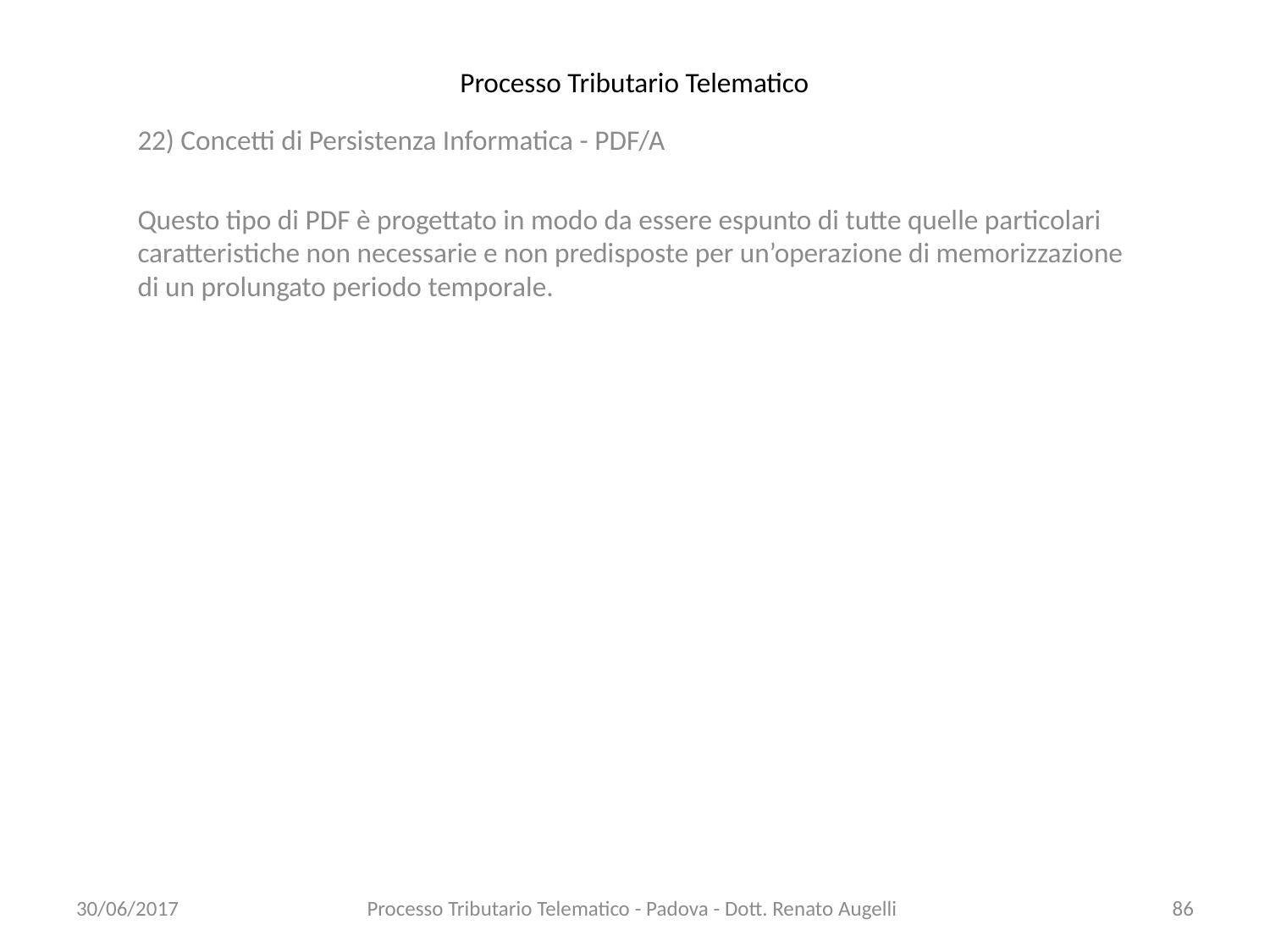

# Processo Tributario Telematico
22) Concetti di Persistenza Informatica - PDF/A

Questo tipo di PDF è progettato in modo da essere espunto di tutte quelle particolari caratteristiche non necessarie e non predisposte per un’operazione di memorizzazione di un prolungato periodo temporale.
30/06/2017
Processo Tributario Telematico - Padova - Dott. Renato Augelli
86